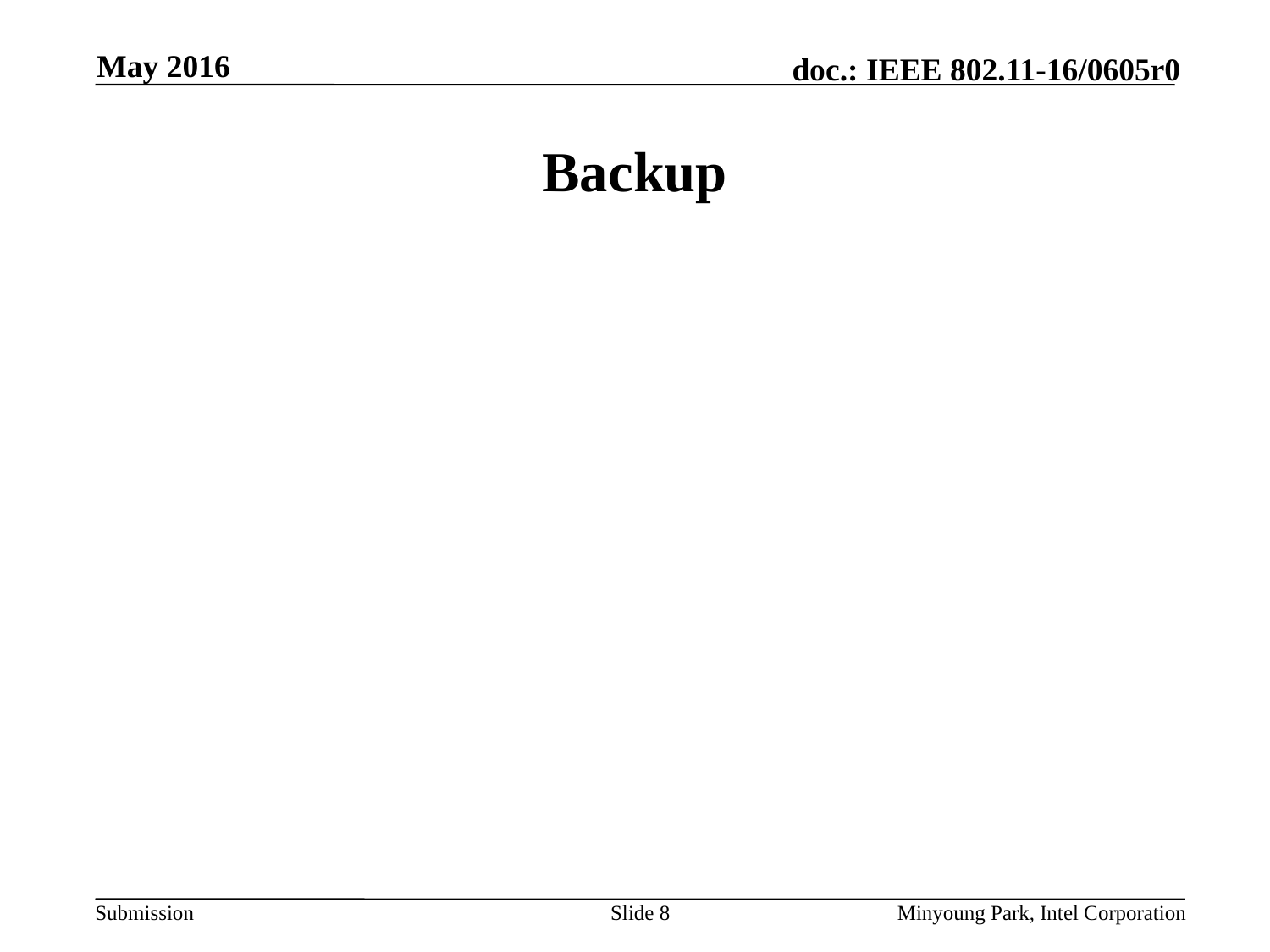

May 2016
# Backup
Slide 8
Minyoung Park, Intel Corporation